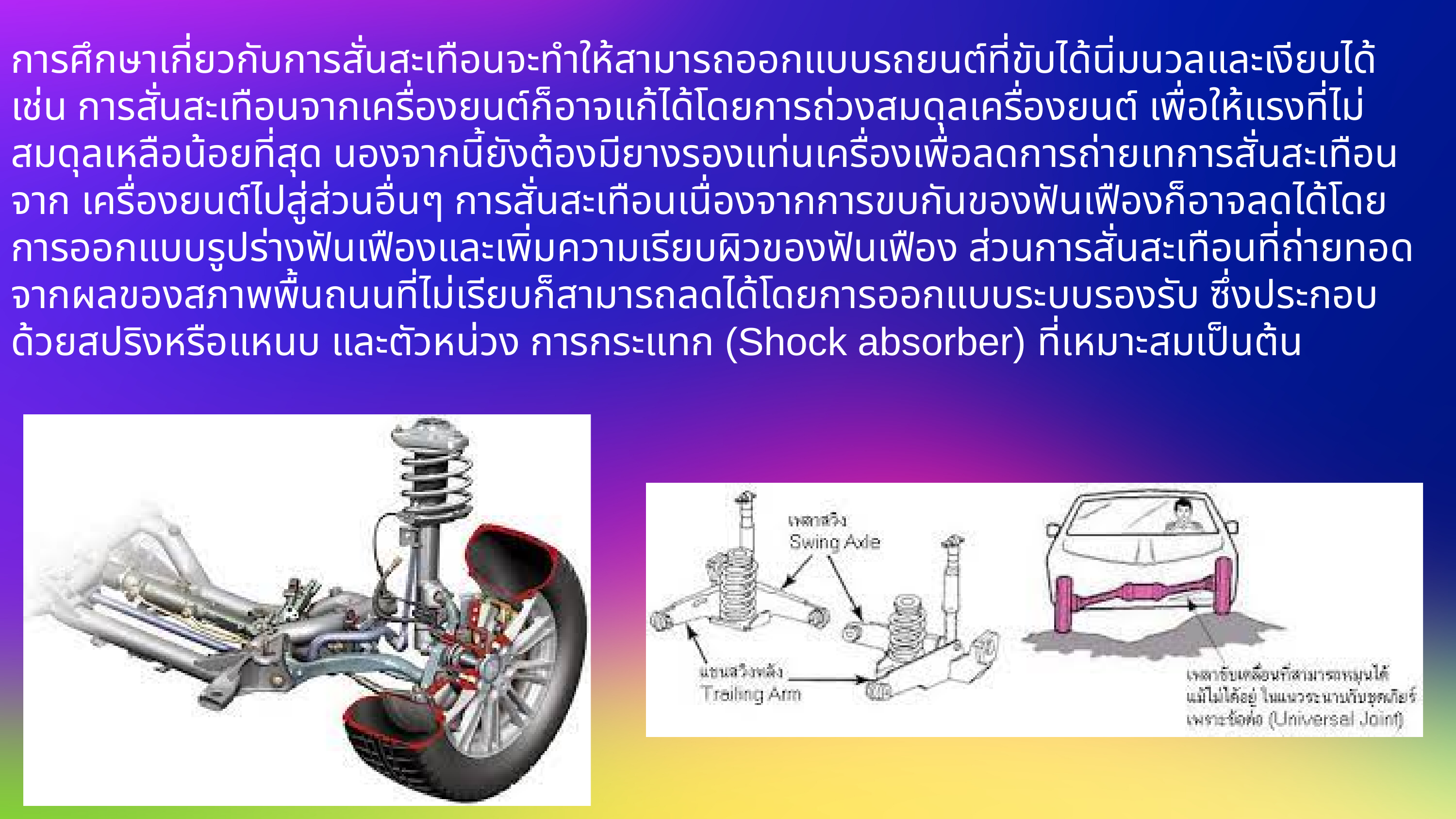

การศึกษาเกี่ยวกับการสั่นสะเทือนจะทําให้สามารถออกแบบรถยนต์ที่ขับได้นิ่มนวลและเงียบได้ เช่น การสั่นสะเทือนจากเครื่องยนต์ก็อาจแก้ได้โดยการถ่วงสมดุลเครื่องยนต์ เพื่อให้แรงที่ไม่สมดุลเหลือน้อยที่สุด นองจากนี้ยังต้องมียางรองแท่นเครื่องเพื่อลดการถ่ายเทการสั่นสะเทือนจาก เครื่องยนต์ไปสู่ส่วนอื่นๆ การสั่นสะเทือนเนื่องจากการขบกันของฟันเฟืองก็อาจลดได้โดยการออกแบบรูปร่างฟันเฟืองและเพิ่มความเรียบผิวของฟันเฟือง ส่วนการสั่นสะเทือนที่ถ่ายทอดจากผลของสภาพพื้นถนนที่ไม่เรียบก็สามารถลดได้โดยการออกแบบระบบรองรับ ซึ่งประกอบด้วยสปริงหรือแหนบ และตัวหน่วง การกระแทก (Shock absorber) ที่เหมาะสมเป็นต้น